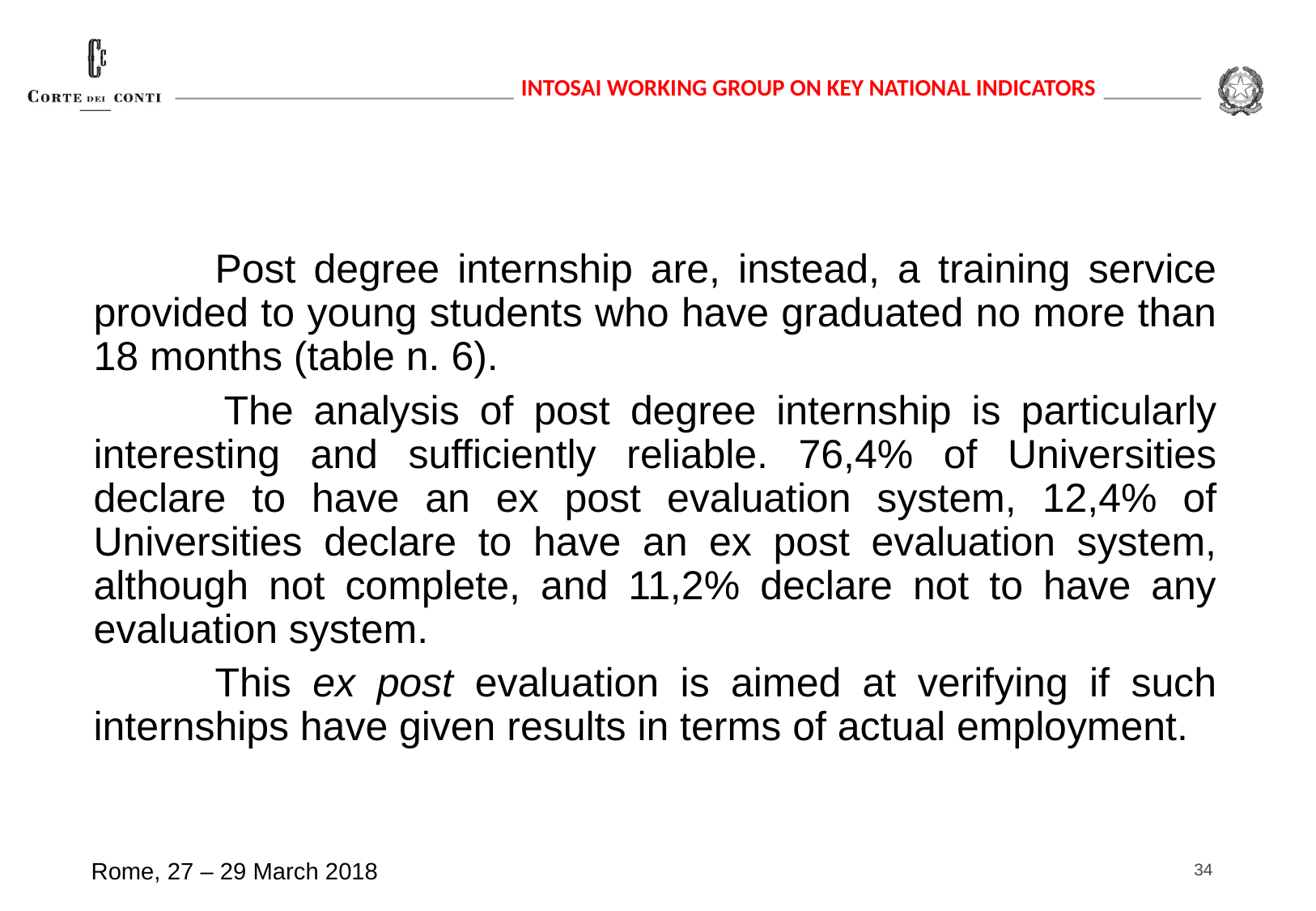

Post degree internship are, instead, a training service provided to young students who have graduated no more than 18 months (table n. 6).
 	The analysis of post degree internship is particularly interesting and sufficiently reliable. 76,4% of Universities declare to have an ex post evaluation system, 12,4% of Universities declare to have an ex post evaluation system, although not complete, and 11,2% declare not to have any evaluation system.
	This ex post evaluation is aimed at verifying if such internships have given results in terms of actual employment.

34
Rome, 27 – 29 March 2018